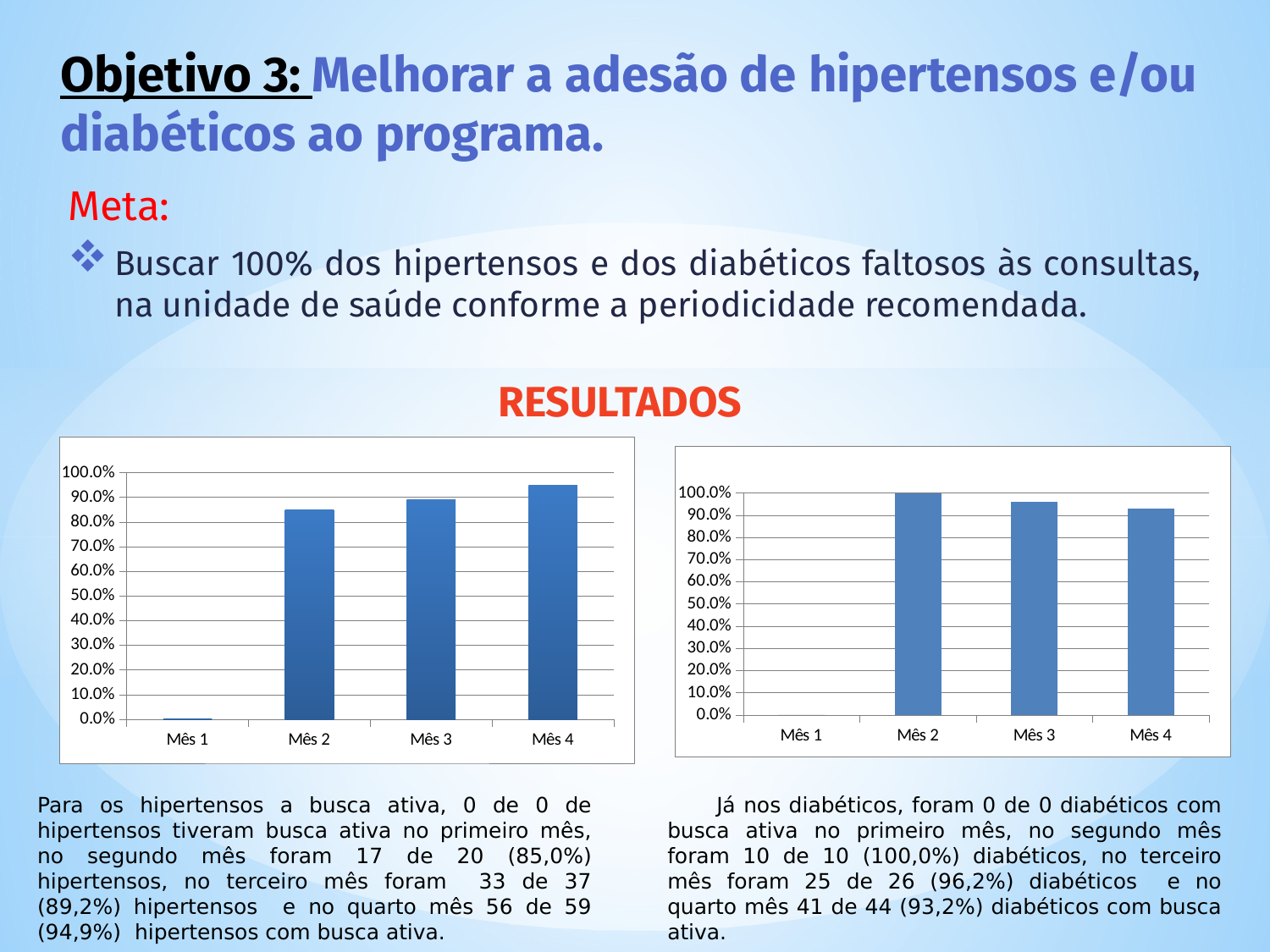

# Objetivo 3: Melhorar a adesão de hipertensos e/ou diabéticos ao programa.
Meta:
Buscar 100% dos hipertensos e dos diabéticos faltosos às consultas, na unidade de saúde conforme a periodicidade recomendada.
RESULTADOS

### Chart

| Category | Proporção de hipertensos faltosos às consultas com busca ativa  |
|---|---|
| Mês 1 | 0.0 |
| Mês 2 | 0.85 |
| Mês 3 | 0.8918918918918919 |
| Mês 4 | 0.9491525423728814 |

### Chart

| Category | Proporção de diabéticos faltosos às consultas com busca ativa  |
|---|---|
| Mês 1 | 0.0 |
| Mês 2 | 1.0 |
| Mês 3 | 0.9615384615384616 |
| Mês 4 | 0.9318181818181818 |
Para os hipertensos a busca ativa, 0 de 0 de hipertensos tiveram busca ativa no primeiro mês, no segundo mês foram 17 de 20 (85,0%) hipertensos, no terceiro mês foram  33 de 37 (89,2%) hipertensos  e no quarto mês 56 de 59 (94,9%)  hipertensos com busca ativa.
      Já nos diabéticos, foram 0 de 0 diabéticos com busca ativa no primeiro mês, no segundo mês foram 10 de 10 (100,0%) diabéticos, no terceiro mês foram 25 de 26 (96,2%) diabéticos  e no quarto mês 41 de 44 (93,2%) diabéticos com busca ativa.